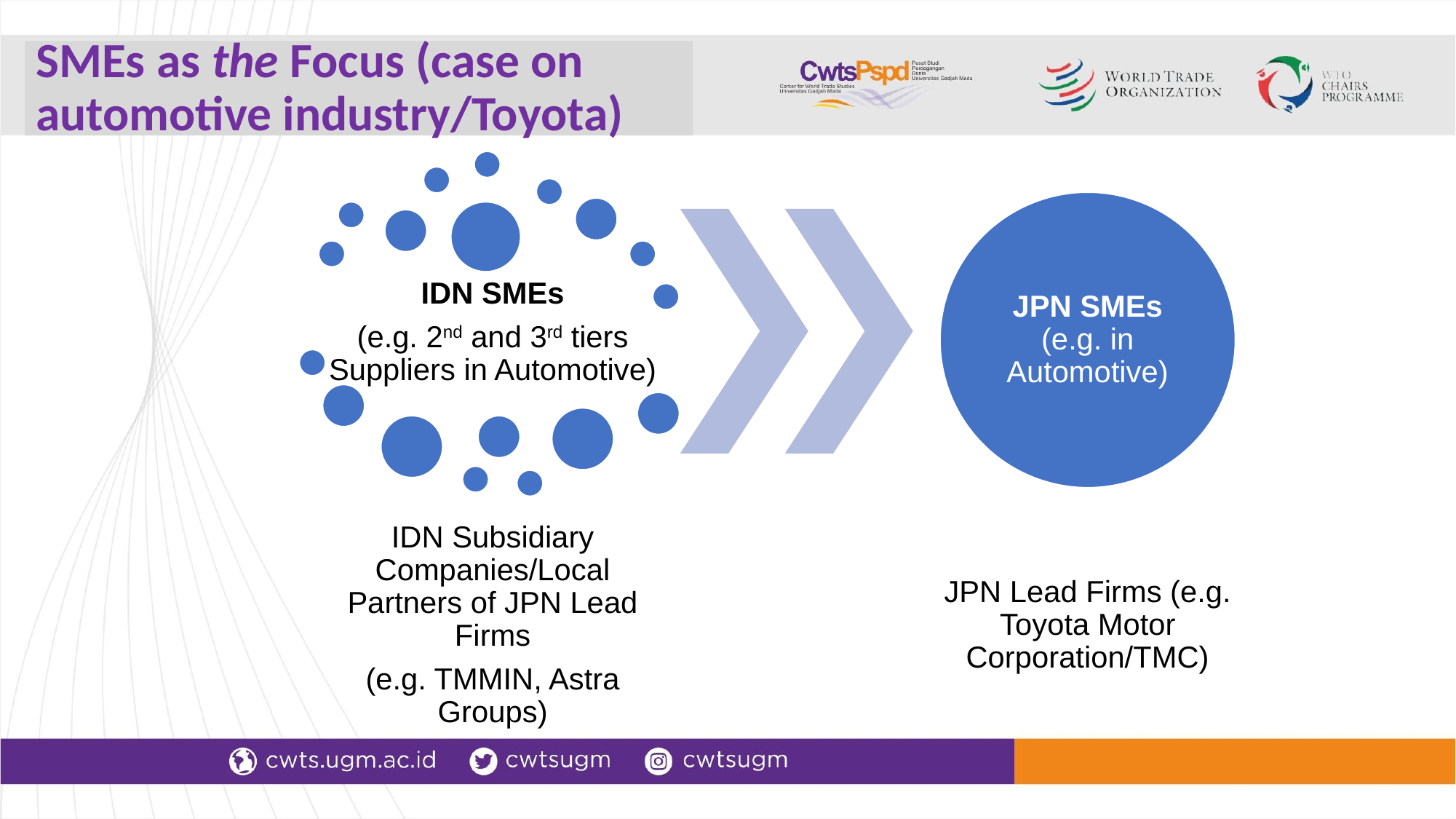

SMEs as the Focus (case on automotive industry/Toyota)
IDN SMEs
(e.g. 2nd and 3rd tiers Suppliers in Automotive)
IDN Subsidiary Companies/Local Partners of JPN Lead Firms
(e.g. TMMIN, Astra Groups)
JPN SMEs (e.g. in Automotive)
JPN Lead Firms (e.g. Toyota Motor Corporation/TMC)